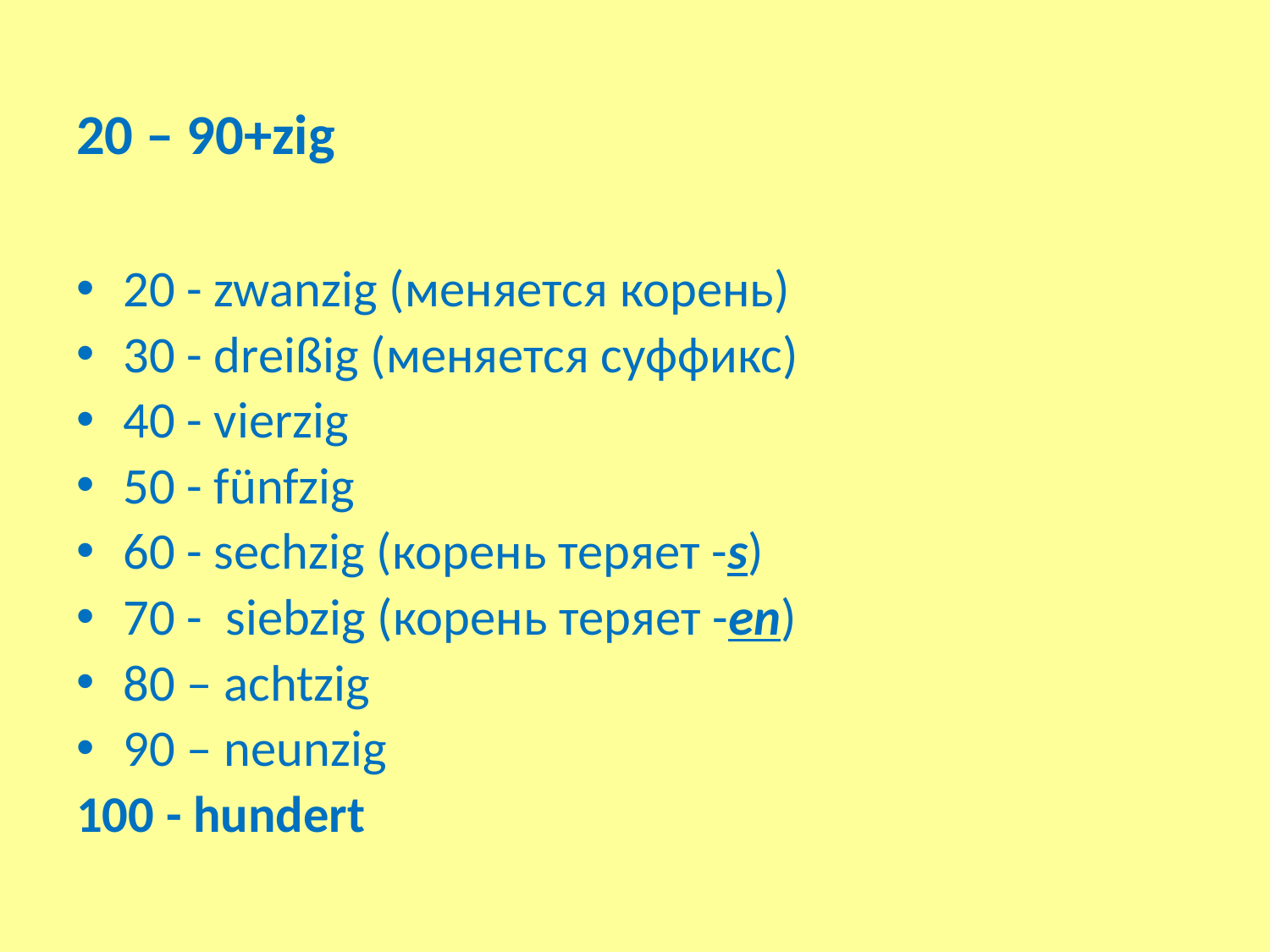

# 20 – 90+zig
20 - zwanzig (меняется корень)
30 - dreißig (меняется суффикс)
40 - vierzig
50 - fünfzig
60 - sechzig (корень теряет -s)
70 -  siebzig (корень теряет -en)
80 – achtzig
90 – neunzig
100 - hundert